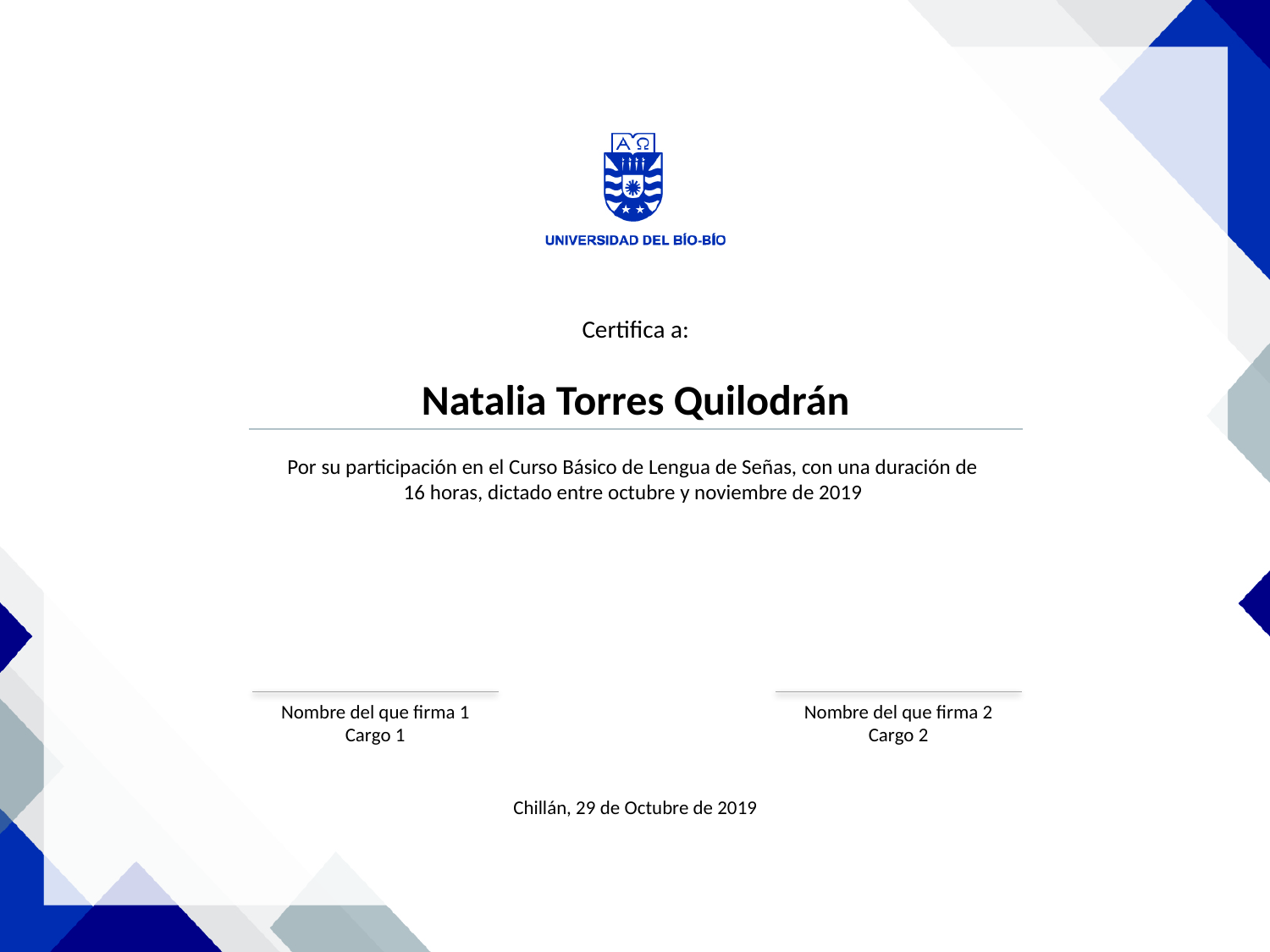

Certifica a:
# Natalia Torres Quilodrán
Por su participación en el Curso Básico de Lengua de Señas, con una duración de
16 horas, dictado entre octubre y noviembre de 2019
Nombre del que firma 1
Cargo 1
Nombre del que firma 2
Cargo 2
Chillán, 29 de Octubre de 2019